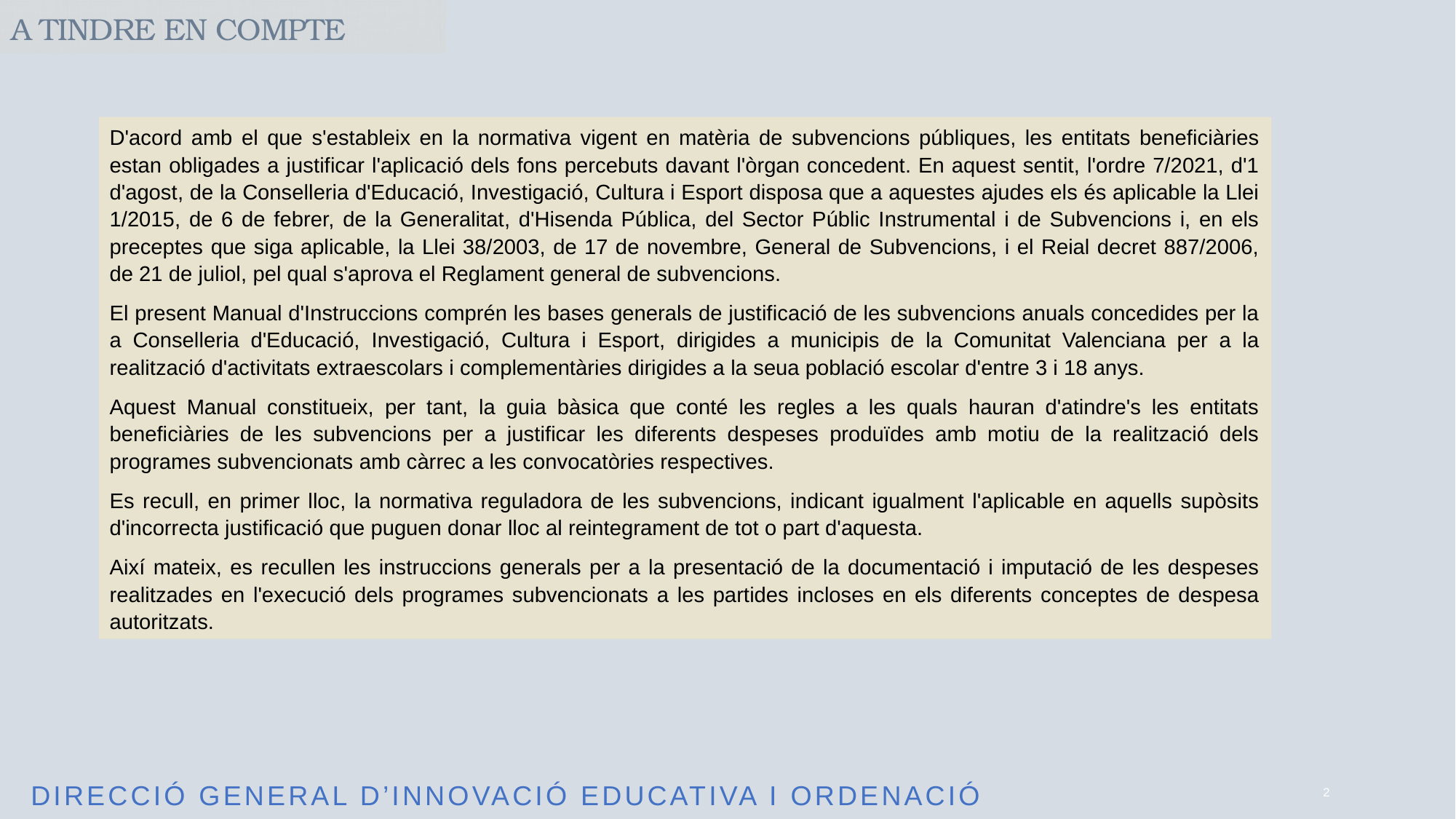

A TINDRE EN COMPTE
D'acord amb el que s'estableix en la normativa vigent en matèria de subvencions públiques, les entitats beneficiàries estan obligades a justificar l'aplicació dels fons percebuts davant l'òrgan concedent. En aquest sentit, l'ordre 7/2021, d'1 d'agost, de la Conselleria d'Educació, Investigació, Cultura i Esport disposa que a aquestes ajudes els és aplicable la Llei 1/2015, de 6 de febrer, de la Generalitat, d'Hisenda Pública, del Sector Públic Instrumental i de Subvencions i, en els preceptes que siga aplicable, la Llei 38/2003, de 17 de novembre, General de Subvencions, i el Reial decret 887/2006, de 21 de juliol, pel qual s'aprova el Reglament general de subvencions.
El present Manual d'Instruccions comprén les bases generals de justificació de les subvencions anuals concedides per la a Conselleria d'Educació, Investigació, Cultura i Esport, dirigides a municipis de la Comunitat Valenciana per a la realització d'activitats extraescolars i complementàries dirigides a la seua població escolar d'entre 3 i 18 anys.
Aquest Manual constitueix, per tant, la guia bàsica que conté les regles a les quals hauran d'atindre's les entitats beneficiàries de les subvencions per a justificar les diferents despeses produïdes amb motiu de la realització dels programes subvencionats amb càrrec a les convocatòries respectives.
Es recull, en primer lloc, la normativa reguladora de les subvencions, indicant igualment l'aplicable en aquells supòsits d'incorrecta justificació que puguen donar lloc al reintegrament de tot o part d'aquesta.
Així mateix, es recullen les instruccions generals per a la presentació de la documentació i imputació de les despeses realitzades en l'execució dels programes subvencionats a les partides incloses en els diferents conceptes de despesa autoritzats.
2
DIRECCIÓ GENERAL D’INNOVACIÓ EDUCATIVA I ORDENACIÓ